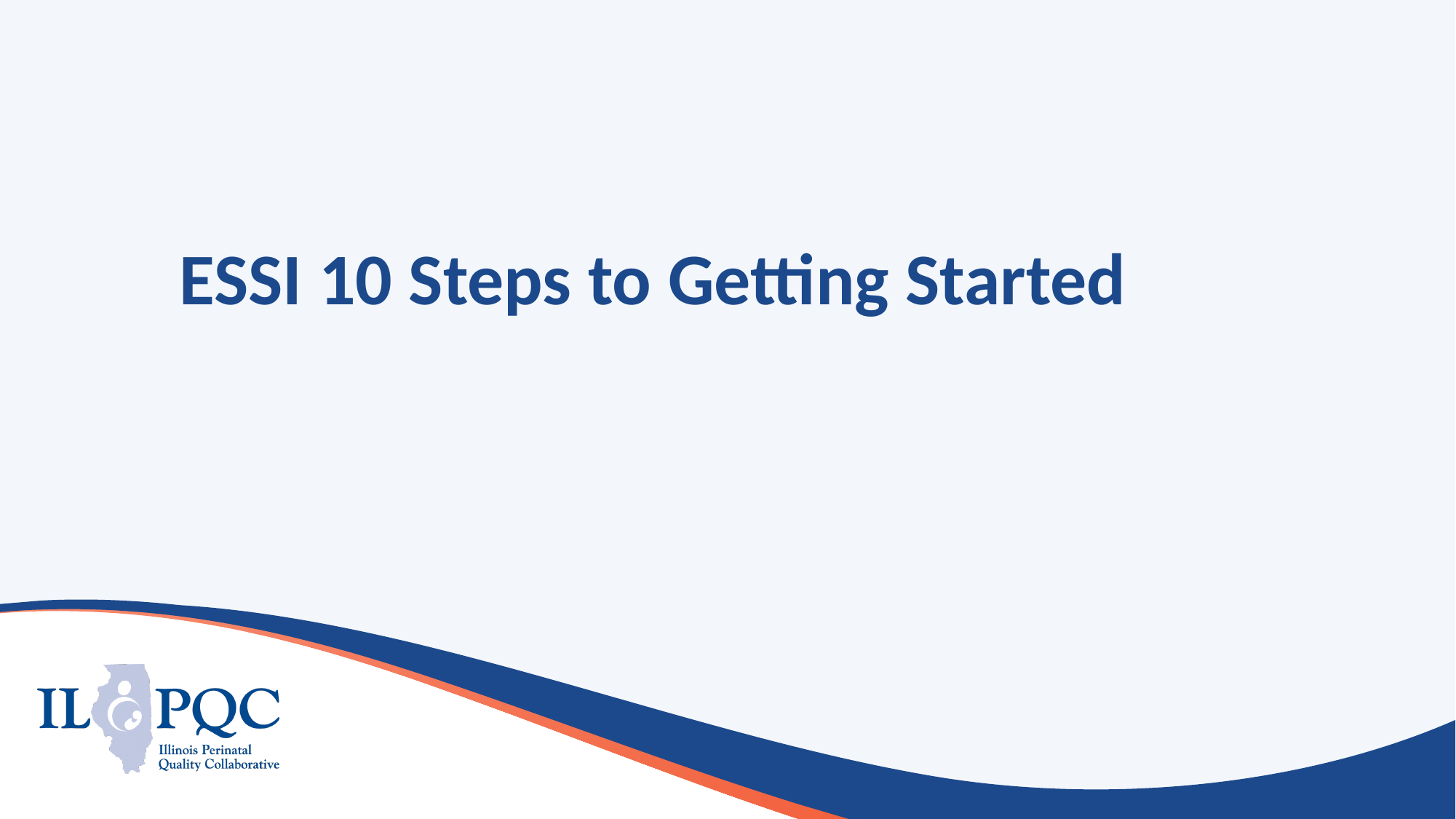

# ESSI 10 Steps to Getting Started